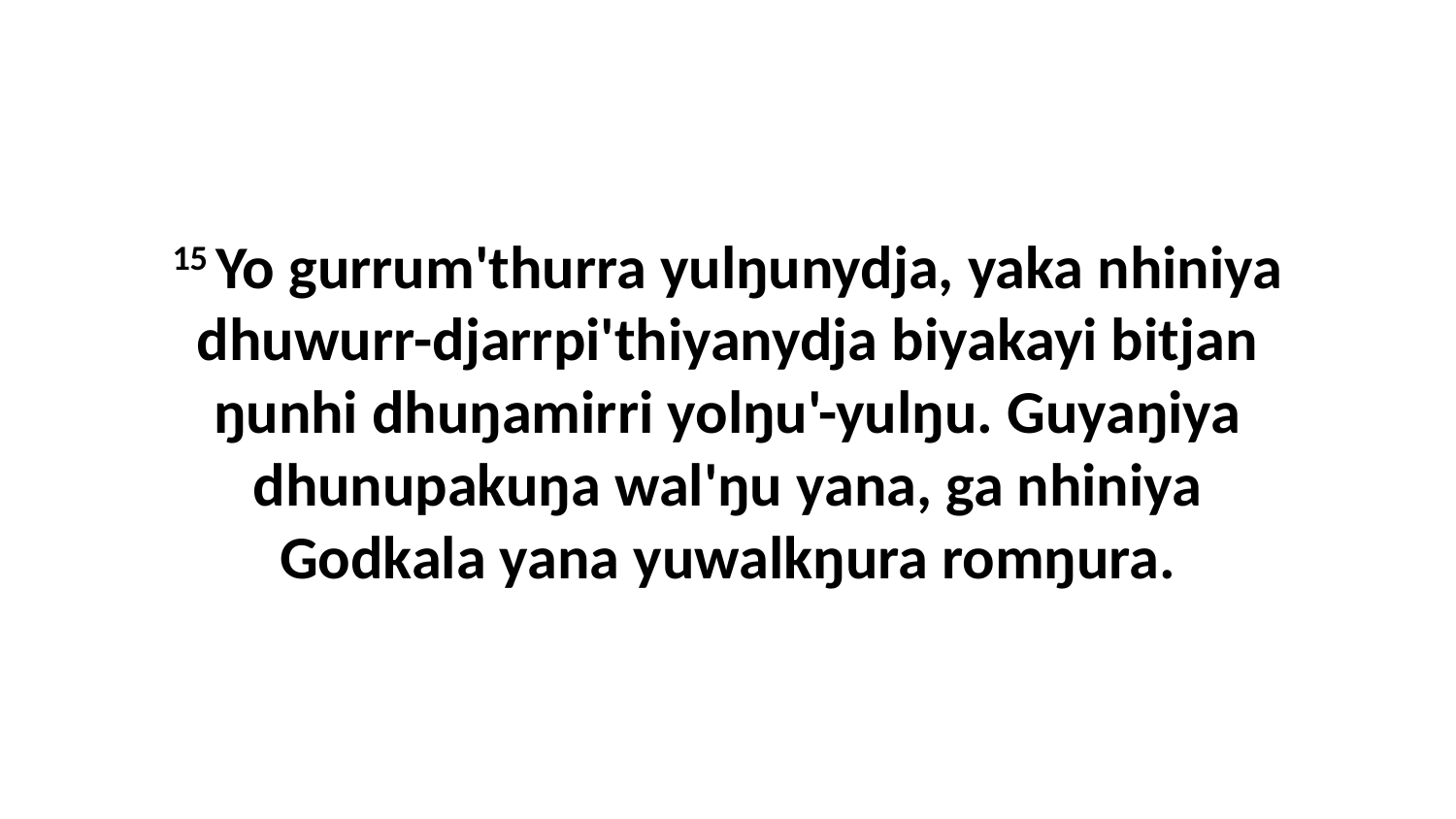

15 Yo gurrum'thurra yulŋunydja, yaka nhiniya dhuwurr-djarrpi'thiyanydja biyakayi bitjan ŋunhi dhuŋamirri yolŋu'-yulŋu. Guyaŋiya dhunupakuŋa wal'ŋu yana, ga nhiniya Godkala yana yuwalkŋura romŋura.